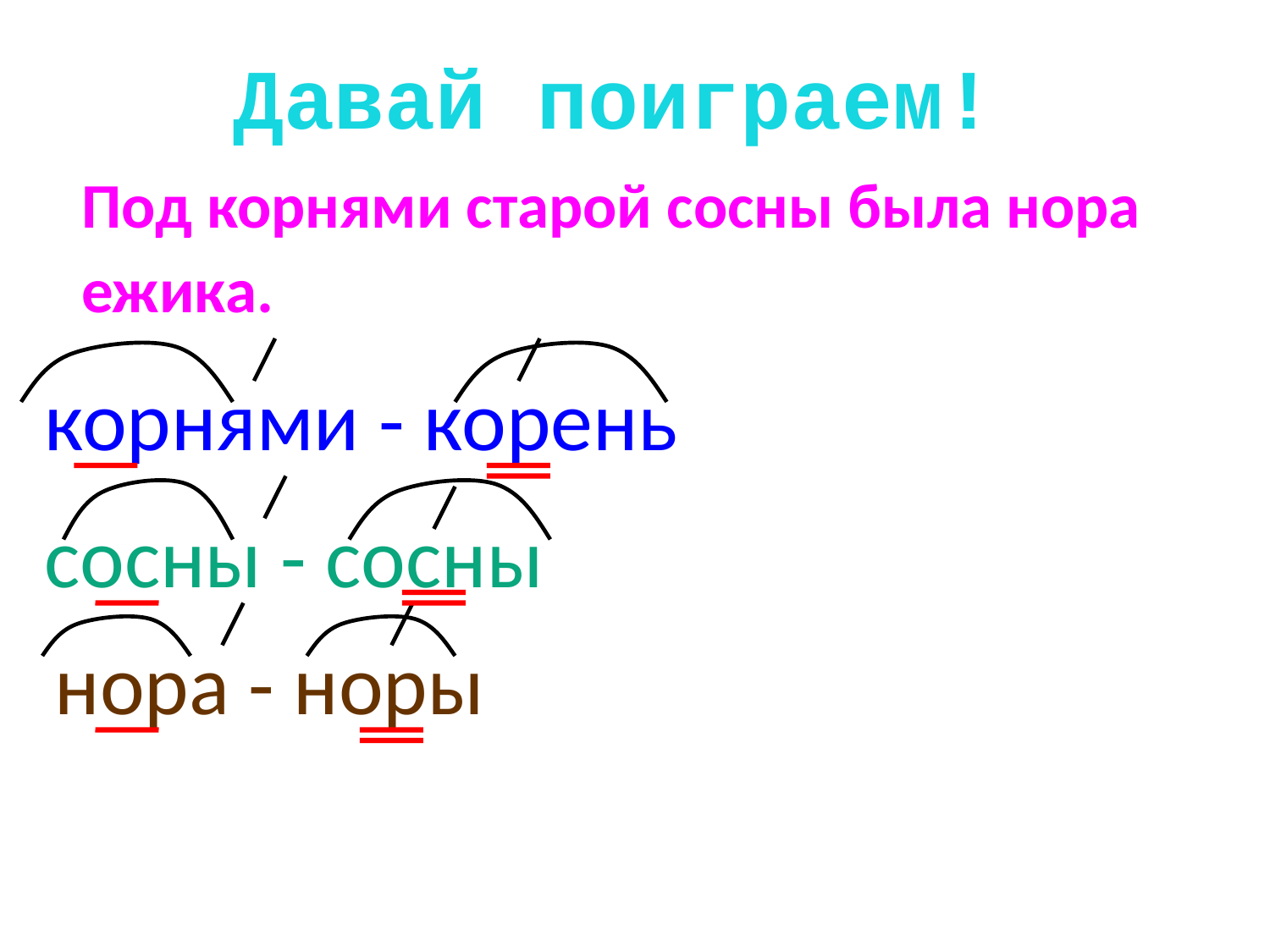

Давай поиграем!
	Под корнями старой сосны была нора ежика.

корнями - корень

сосны - сосны

нора - норы